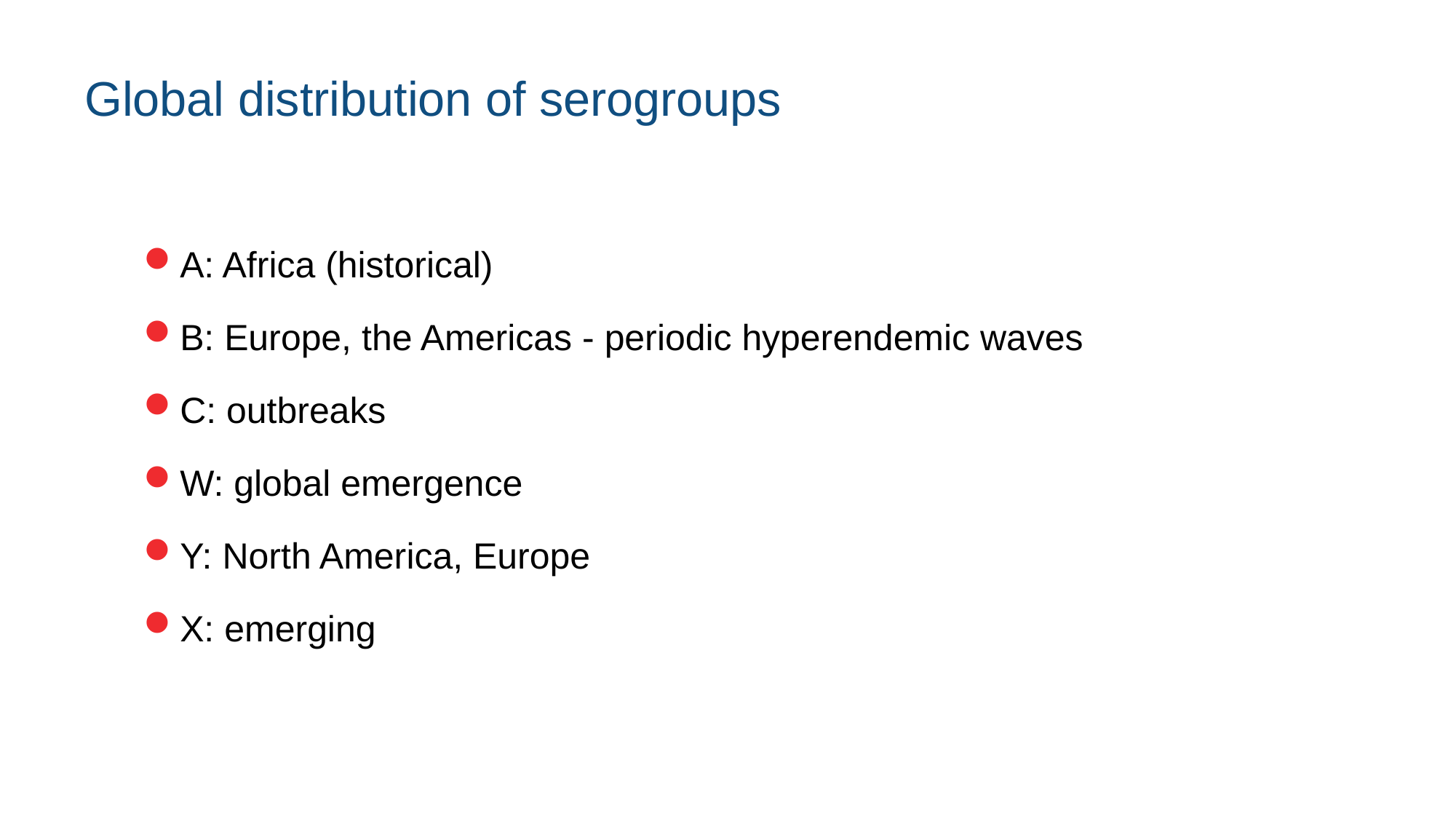

Global distribution of serogroups
A: Africa (historical)
B: Europe, the Americas - periodic hyperendemic waves
C: outbreaks
W: global emergence
Y: North America, Europe
X: emerging